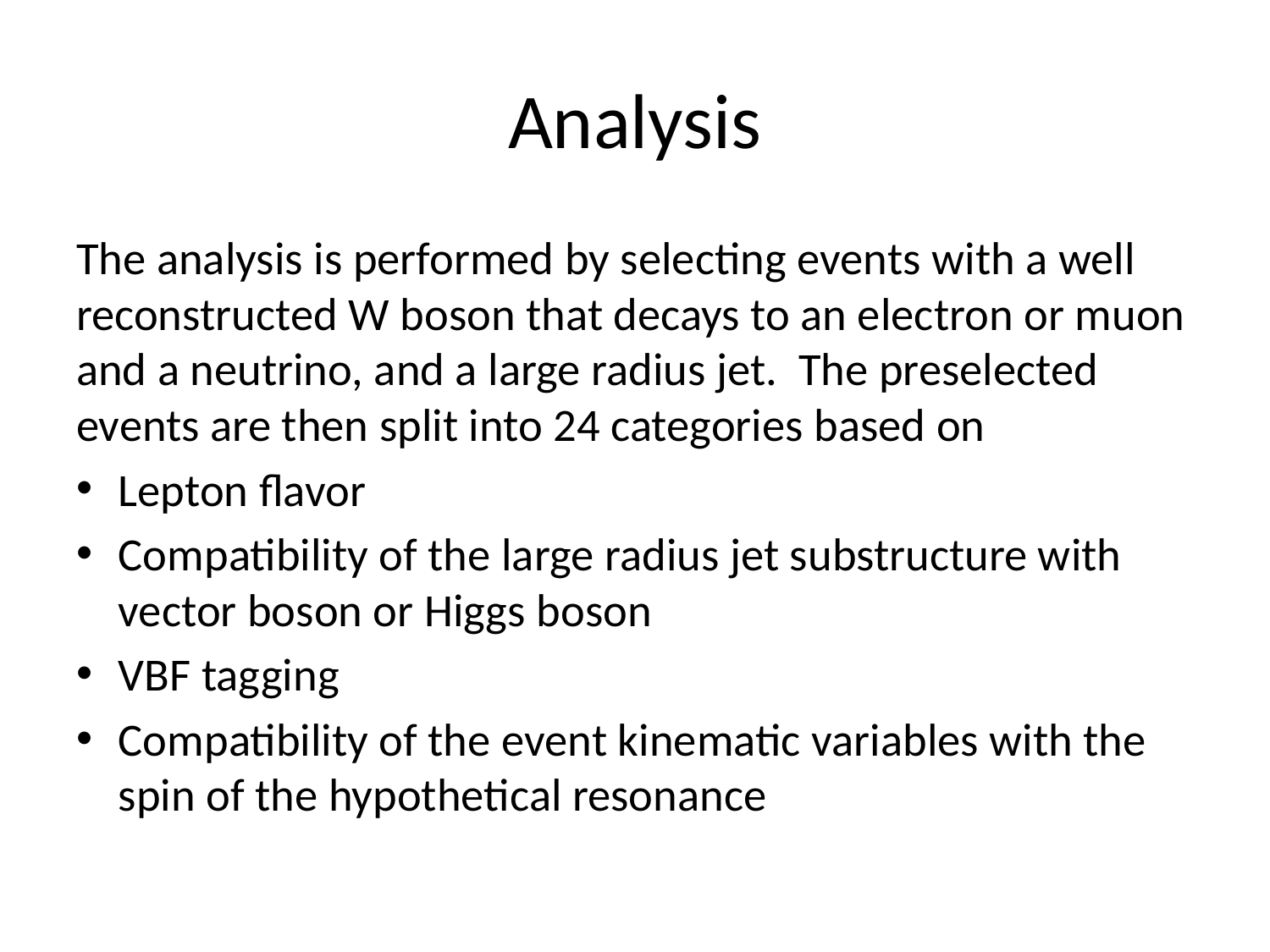

# Analysis
The analysis is performed by selecting events with a well reconstructed W boson that decays to an electron or muon and a neutrino, and a large radius jet.  The preselected events are then split into 24 categories based on
Lepton flavor
Compatibility of the large radius jet substructure with vector boson or Higgs boson
VBF tagging
Compatibility of the event kinematic variables with the spin of the hypothetical resonance